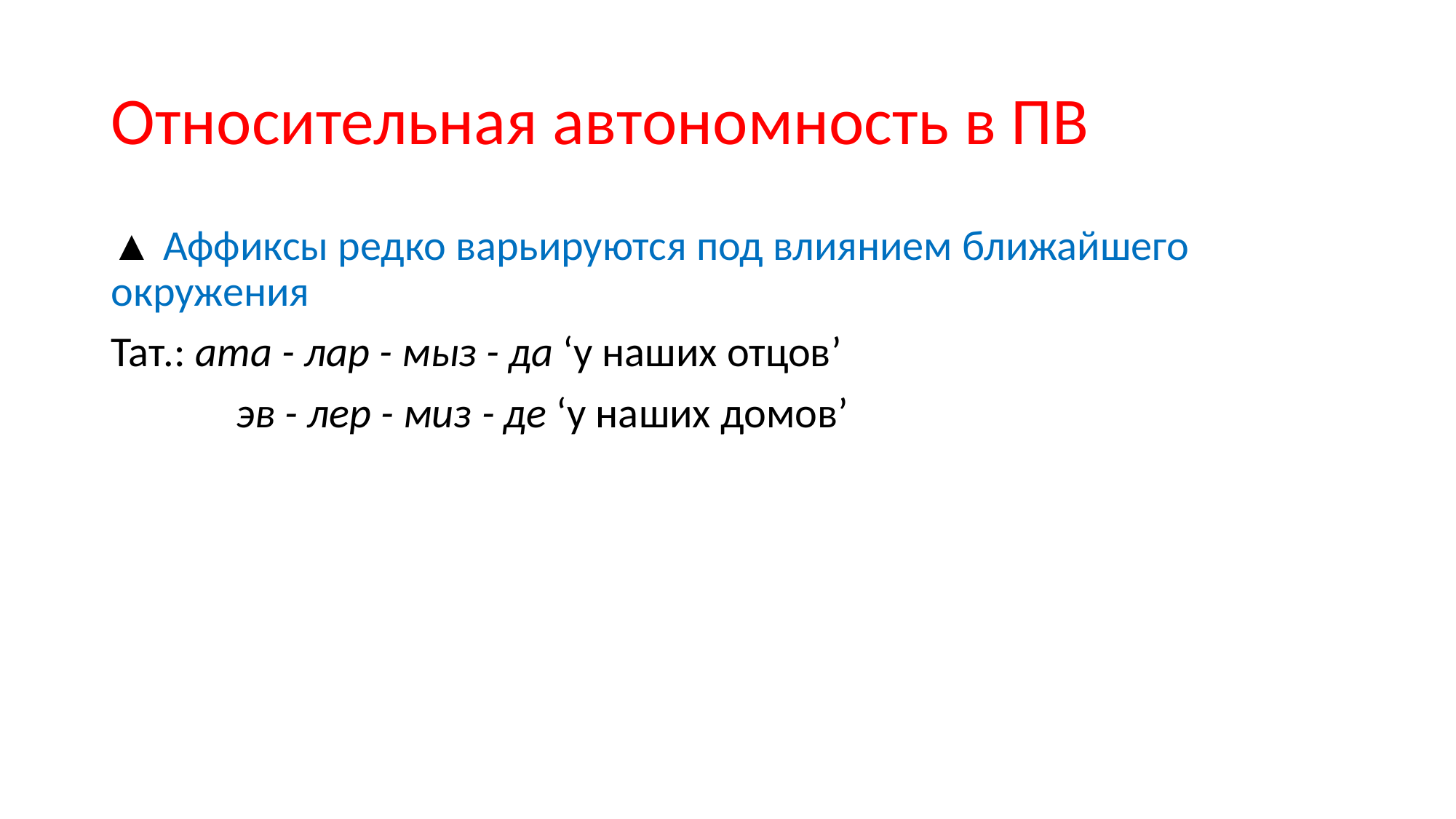

# Относительная автономность в ПВ
▲ Аффиксы редко варьируются под влиянием ближайшего окружения
Тат.: ата - лар - мыз - да ‘у наших отцов’
             эв - лер - миз - де ‘у наших домов’